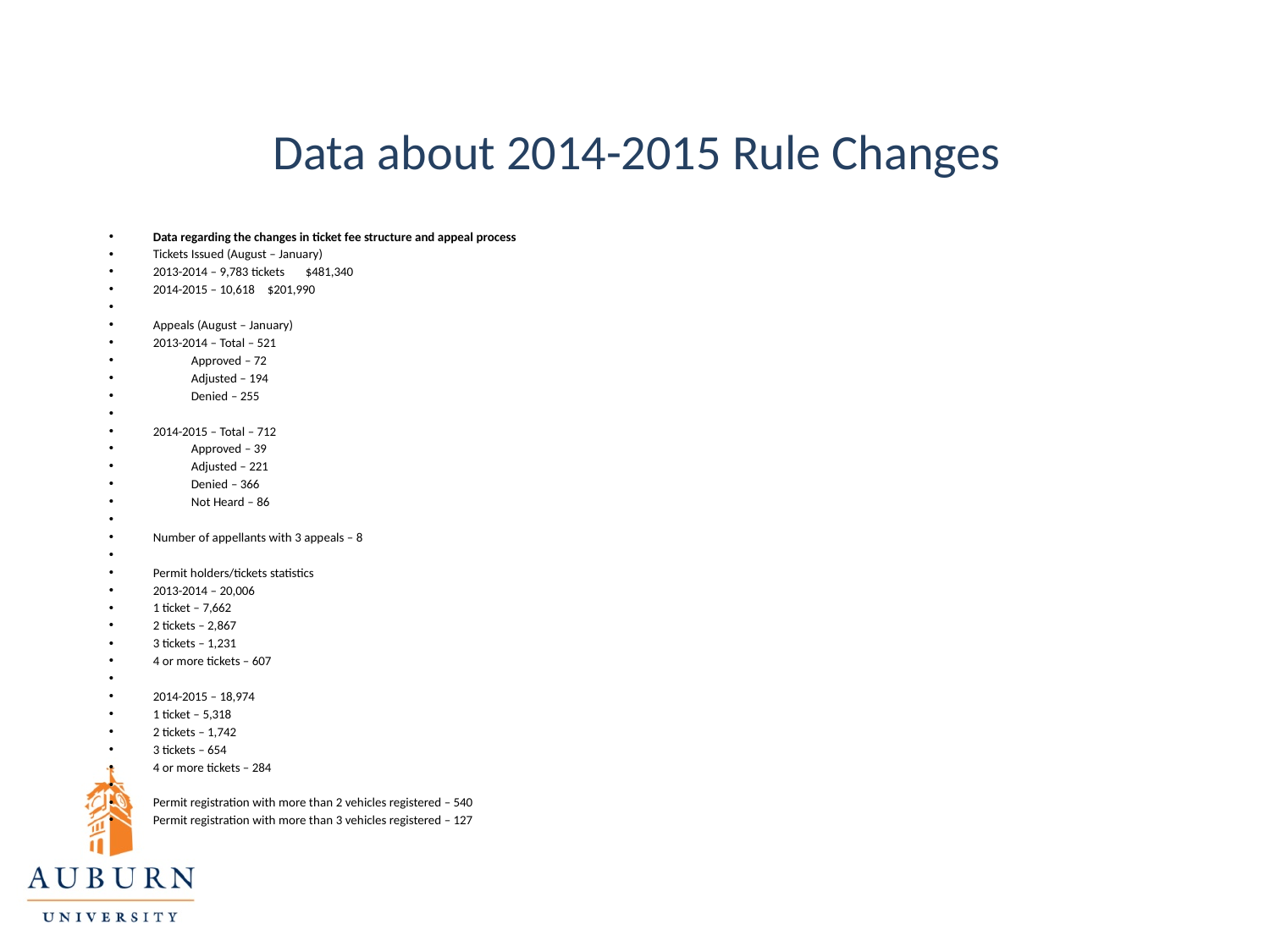

# Data about 2014-2015 Rule Changes
Data regarding the changes in ticket fee structure and appeal process
Tickets Issued (August – January)
2013-2014 – 9,783 tickets 	$481,340
2014-2015 – 10,618		$201,990

Appeals (August – January)
2013-2014 – Total – 521
		Approved – 72
		Adjusted – 194
		Denied – 255

2014-2015 – Total – 712
		Approved – 39
		Adjusted – 221
		Denied – 366
		Not Heard – 86

Number of appellants with 3 appeals – 8

Permit holders/tickets statistics
2013-2014 – 20,006
1 ticket – 7,662
2 tickets – 2,867
3 tickets – 1,231
4 or more tickets – 607

2014-2015 – 18,974
1 ticket – 5,318
2 tickets – 1,742
3 tickets – 654
4 or more tickets – 284

Permit registration with more than 2 vehicles registered – 540
Permit registration with more than 3 vehicles registered – 127